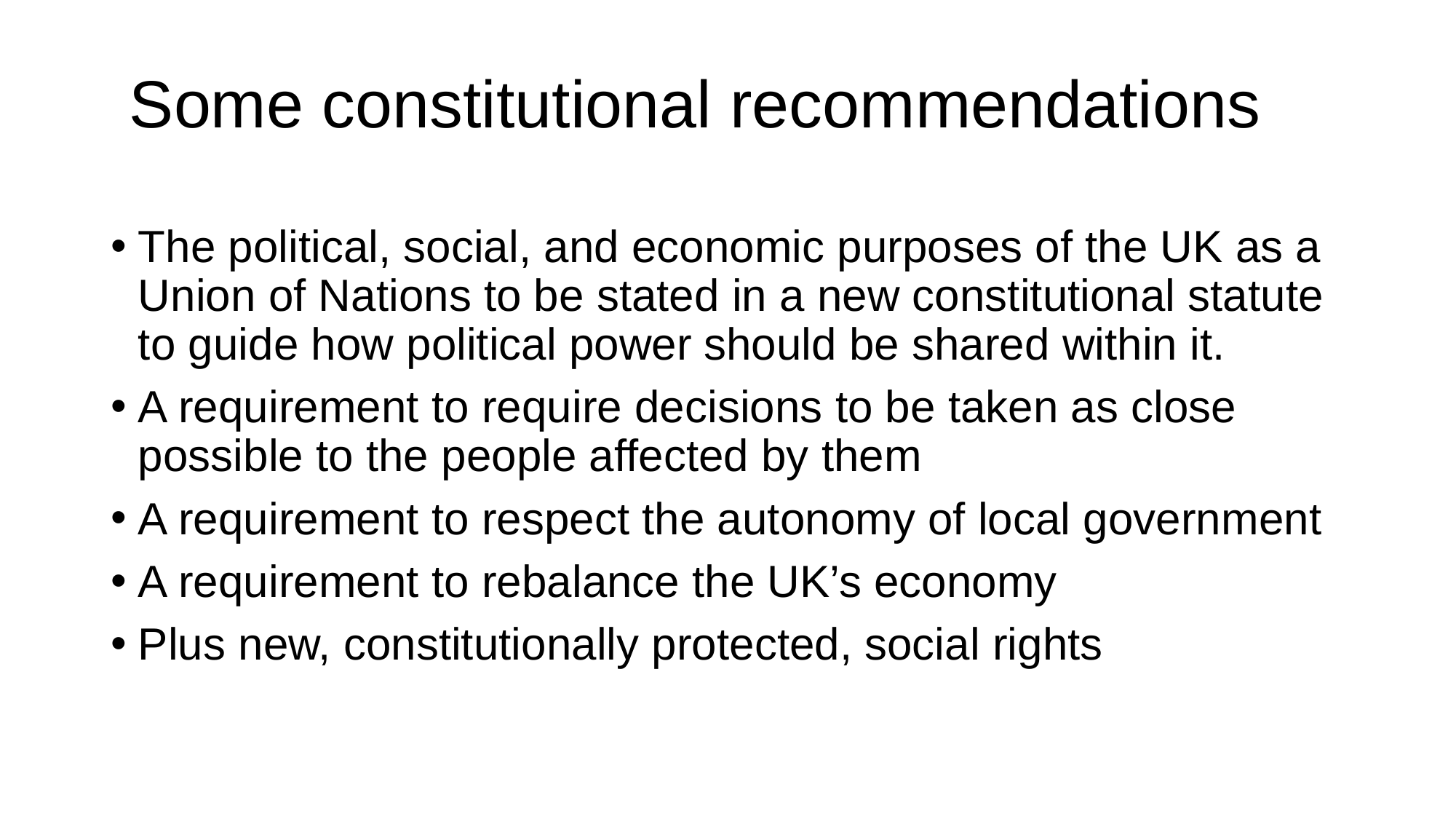

# Some constitutional recommendations
The political, social, and economic purposes of the UK as a Union of Nations to be stated in a new constitutional statute to guide how political power should be shared within it.
A requirement to require decisions to be taken as close possible to the people affected by them
A requirement to respect the autonomy of local government
A requirement to rebalance the UK’s economy
Plus new, constitutionally protected, social rights